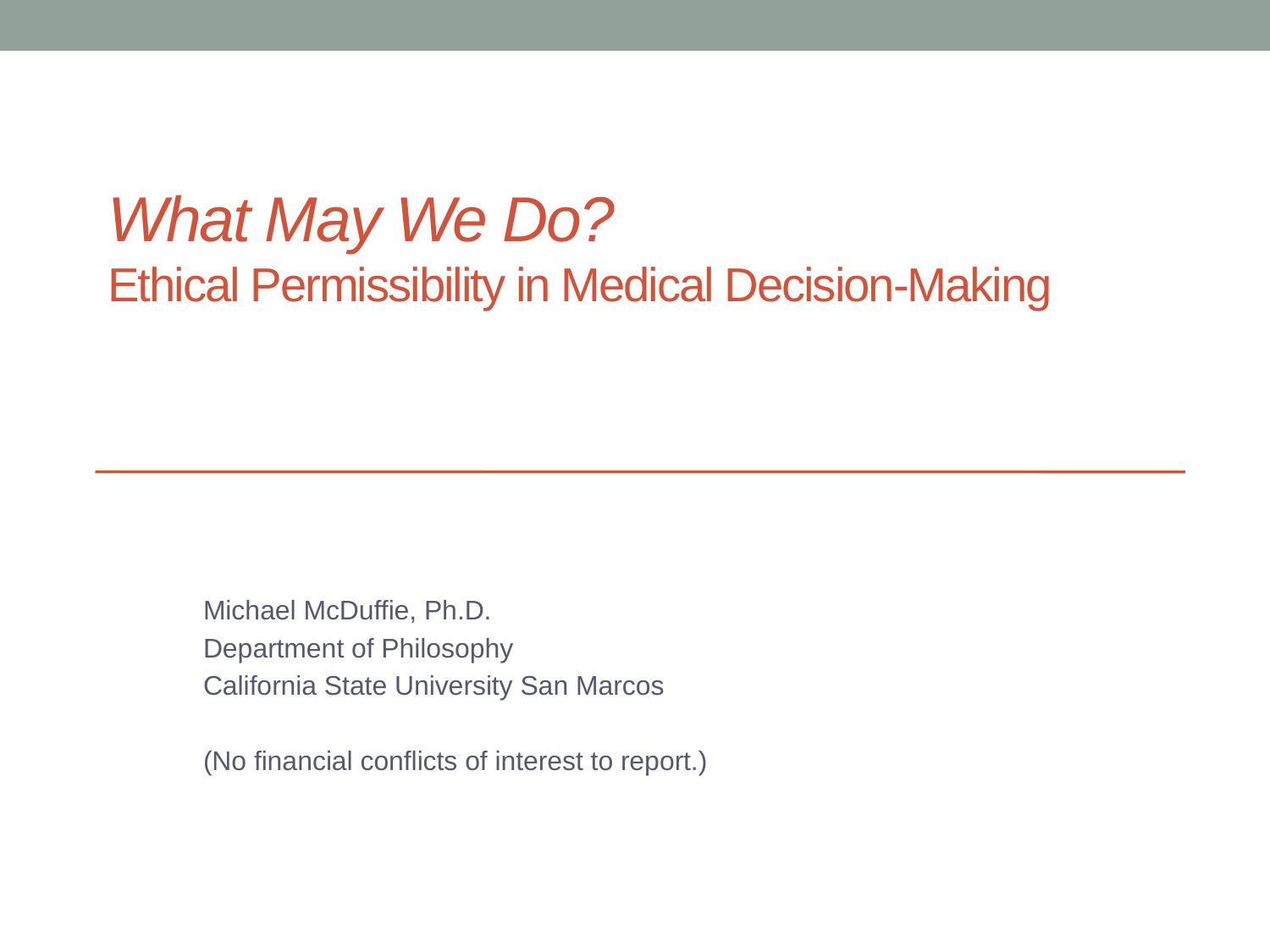

# What May We Do? Ethical Permissibility in Medical Decision-Making
Michael McDuffie, Ph.D.
Department of Philosophy
California State University San Marcos

(No financial conflicts of interest to report.)